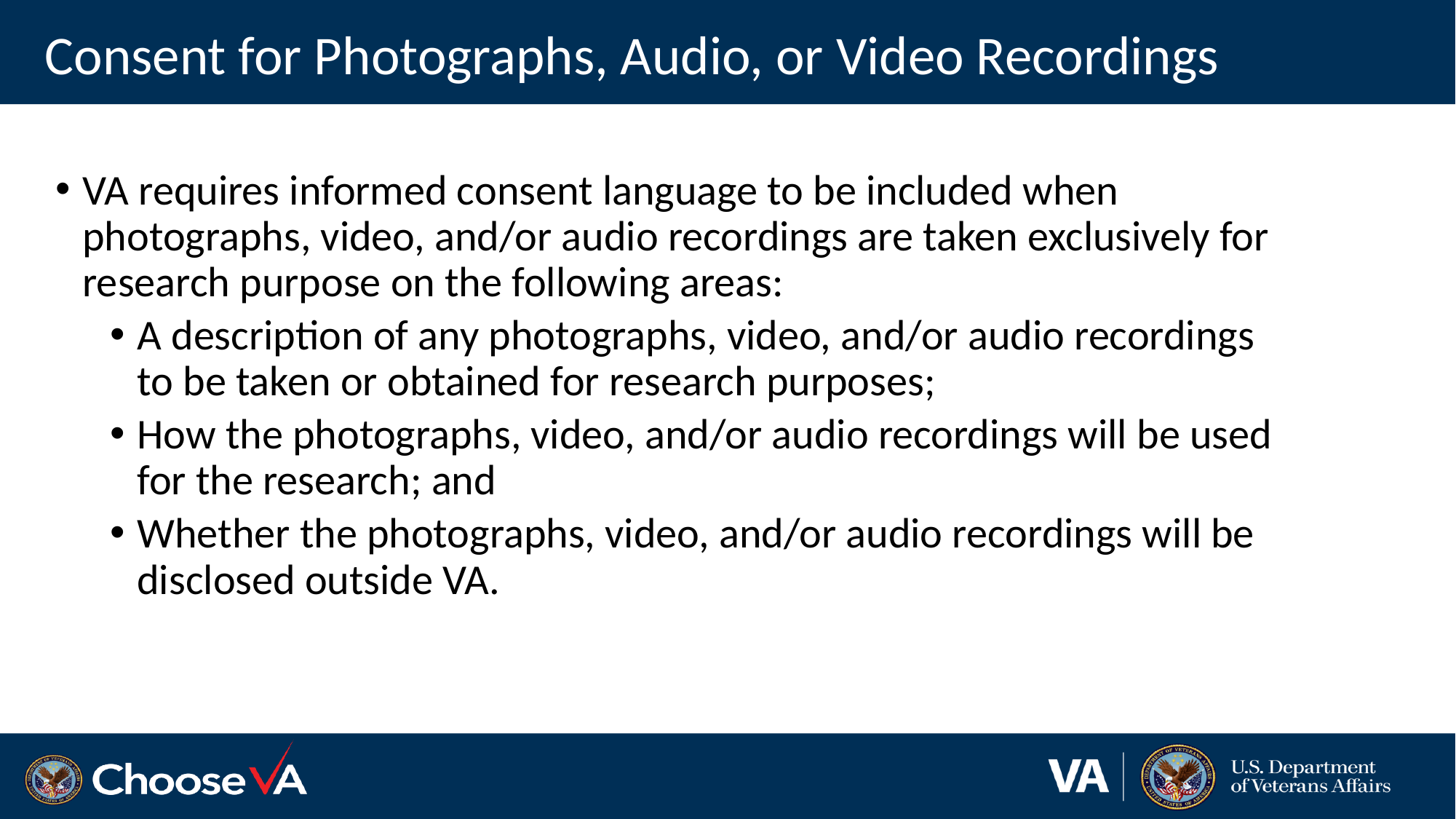

# Consent for Photographs, Audio, or Video Recordings
VA requires informed consent language to be included when photographs, video, and/or audio recordings are taken exclusively for research purpose on the following areas:
A description of any photographs, video, and/or audio recordings to be taken or obtained for research purposes;
How the photographs, video, and/or audio recordings will be used for the research; and
Whether the photographs, video, and/or audio recordings will be disclosed outside VA.